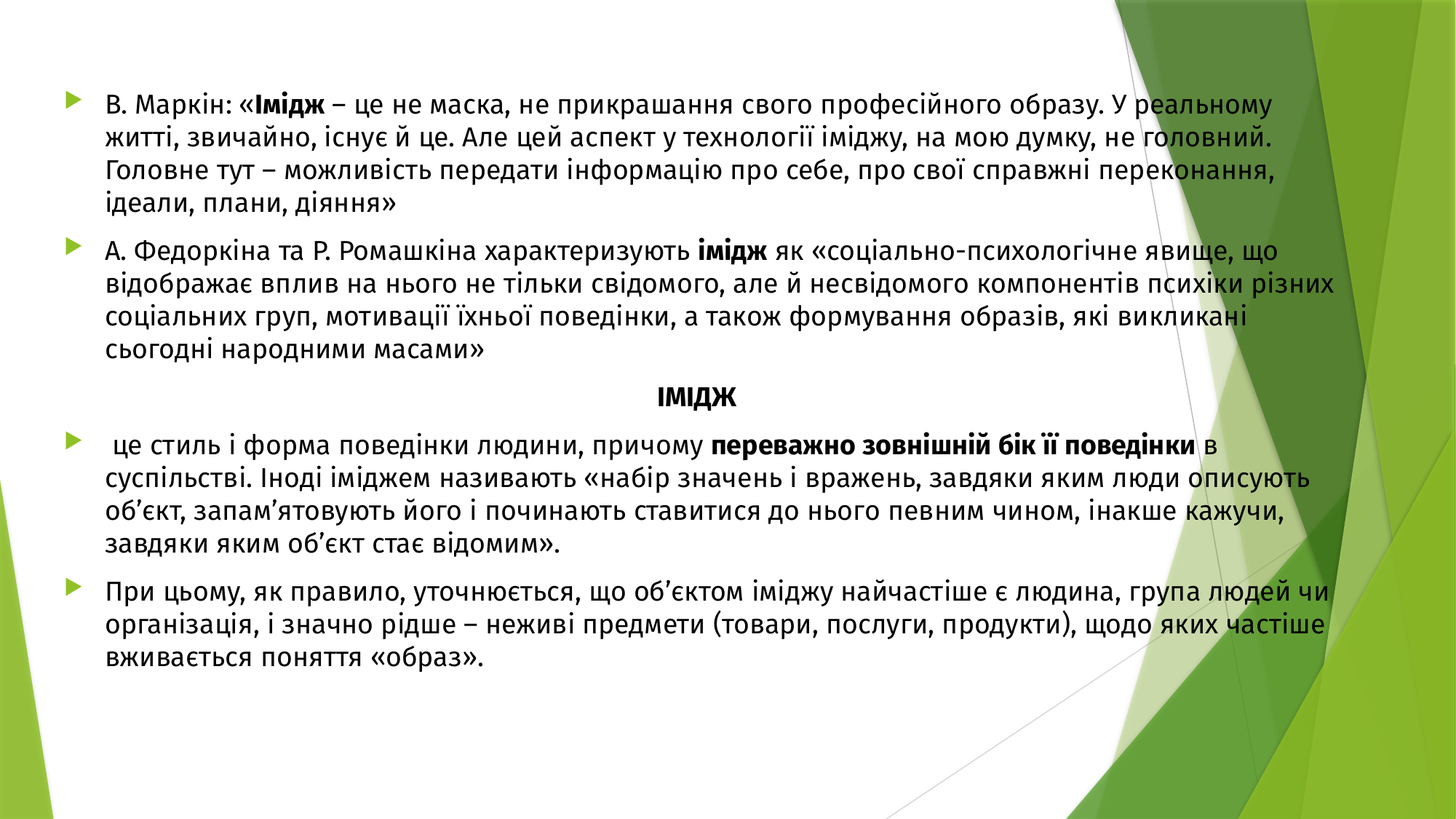

В. Маркін: «Імідж – це не маска, не прикрашання свого професійного образу. У реальному житті, звичайно, існує й це. Але цей аспект у технології іміджу, на мою думку, не головний. Головне тут – можливість передати інформацію про себе, про свої справжні переконання, ідеали, плани, діяння»
А. Федоркіна та Р. Ромашкіна характеризують імідж як «соціально-психологічне явище, що відображає вплив на нього не тільки свідомого, але й несвідомого компонентів психіки різних соціальних груп, мотивації їхньої поведінки, а також формування образів, які викликані сьогодні народними масами»
ІМІДЖ
 це стиль і форма поведінки людини, причому переважно зовнішній бік її поведінки в суспільстві. Іноді іміджем називають «набір значень і вражень, завдяки яким люди описують об’єкт, запам’ятовують його і починають ставитися до нього певним чином, інакше кажучи, завдяки яким об’єкт стає відомим».
При цьому, як правило, уточнюється, що об’єктом іміджу найчастіше є людина, група людей чи організація, і значно рідше – неживі предмети (товари, послуги, продукти), щодо яких частіше вживається поняття «образ».